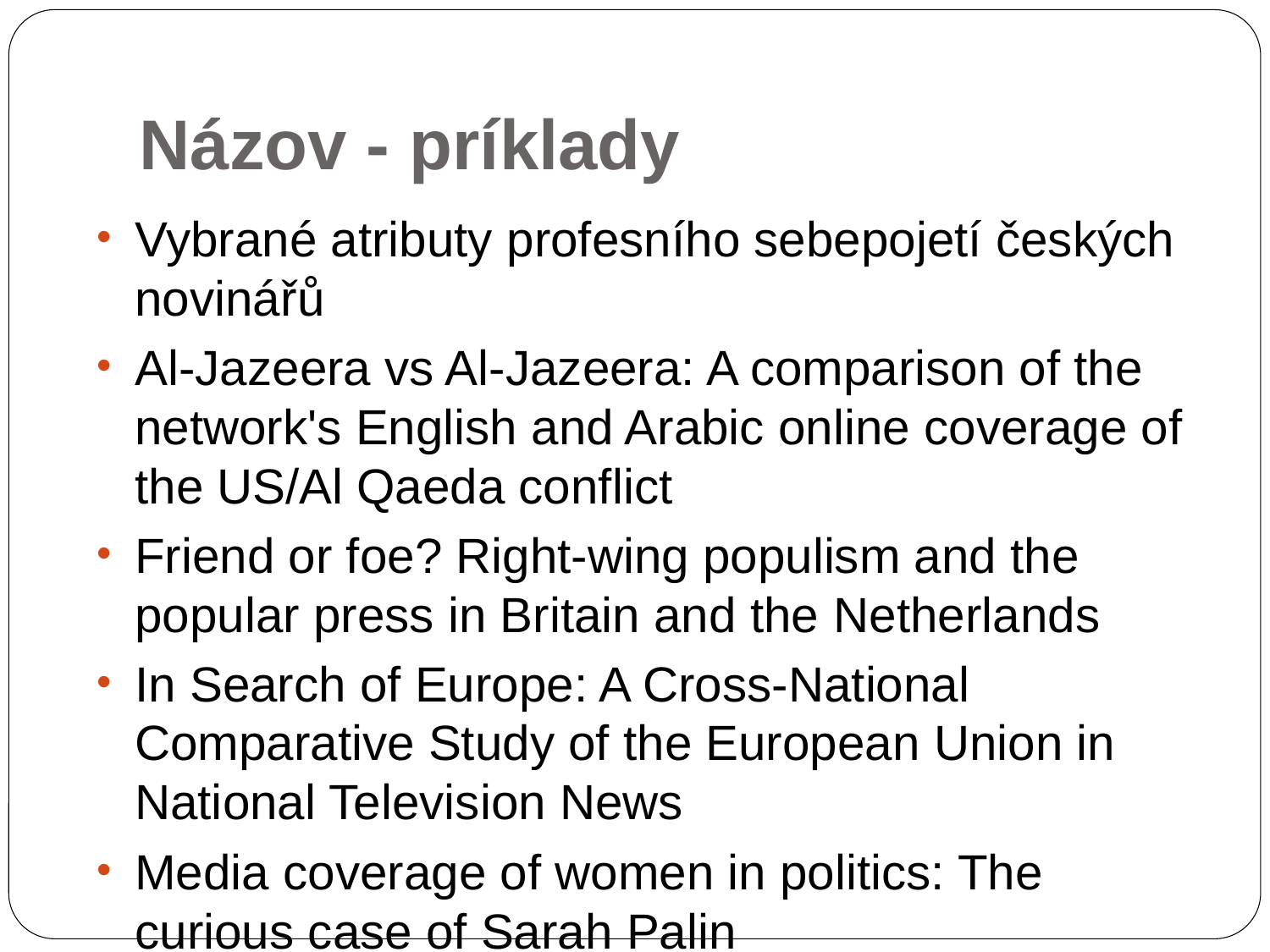

Názov - príklady
Vybrané atributy profesního sebepojetí českých novinářů
Al-Jazeera vs Al-Jazeera: A comparison of the network's English and Arabic online coverage of the US/Al Qaeda conflict
Friend or foe? Right-wing populism and the popular press in Britain and the Netherlands
In Search of Europe: A Cross-National Comparative Study of the European Union in National Television News
Media coverage of women in politics: The curious case of Sarah Palin